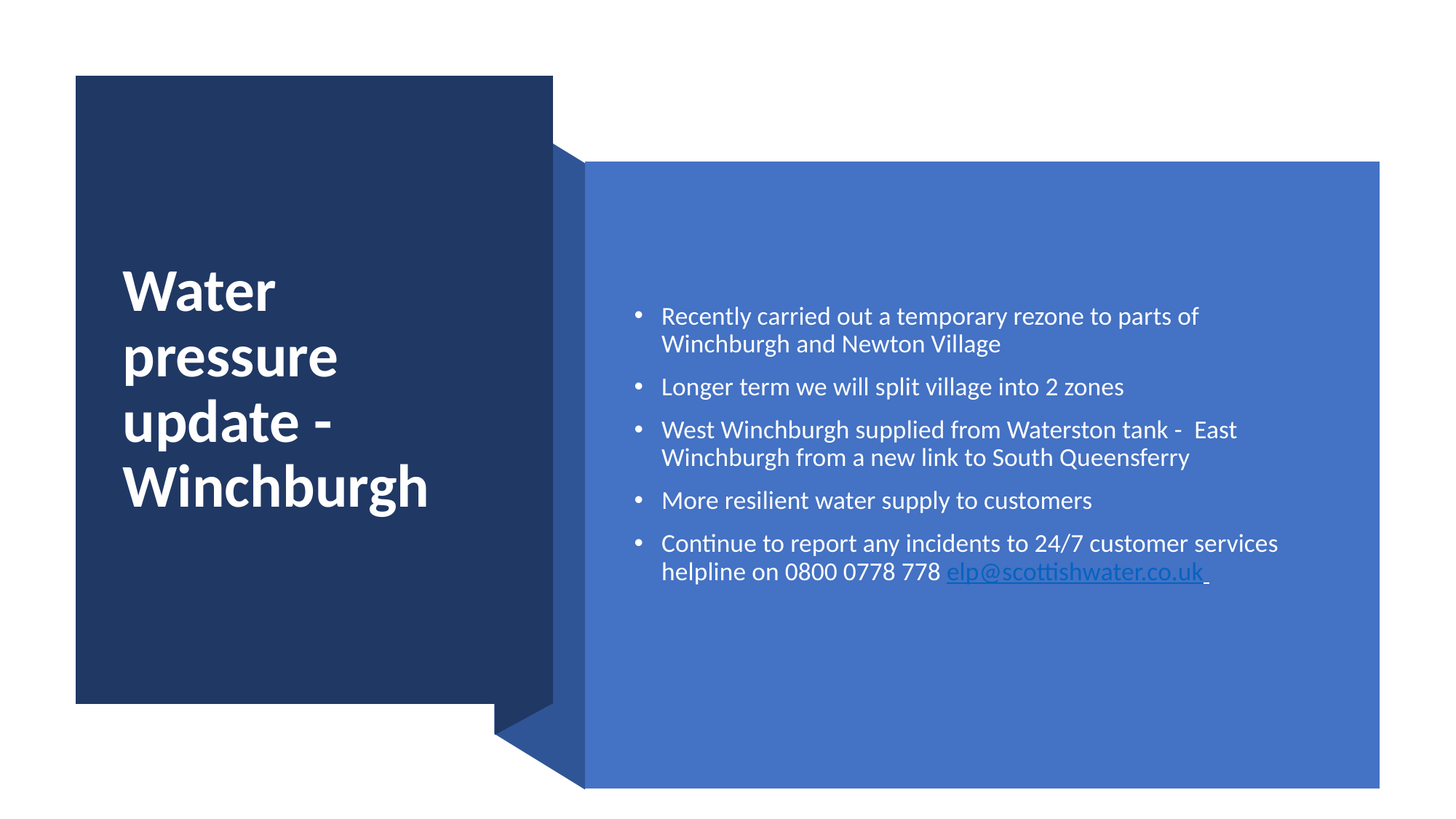

# Water pressure update - Winchburgh

Recently carried out a temporary rezone to parts of Winchburgh and Newton Village
Longer term we will split village into 2 zones
West Winchburgh supplied from Waterston tank -  East Winchburgh from a new link to South Queensferry
More resilient water supply to customers
Continue to report any incidents to 24/7 customer services helpline on 0800 0778 778 elp@scottishwater.co.uk